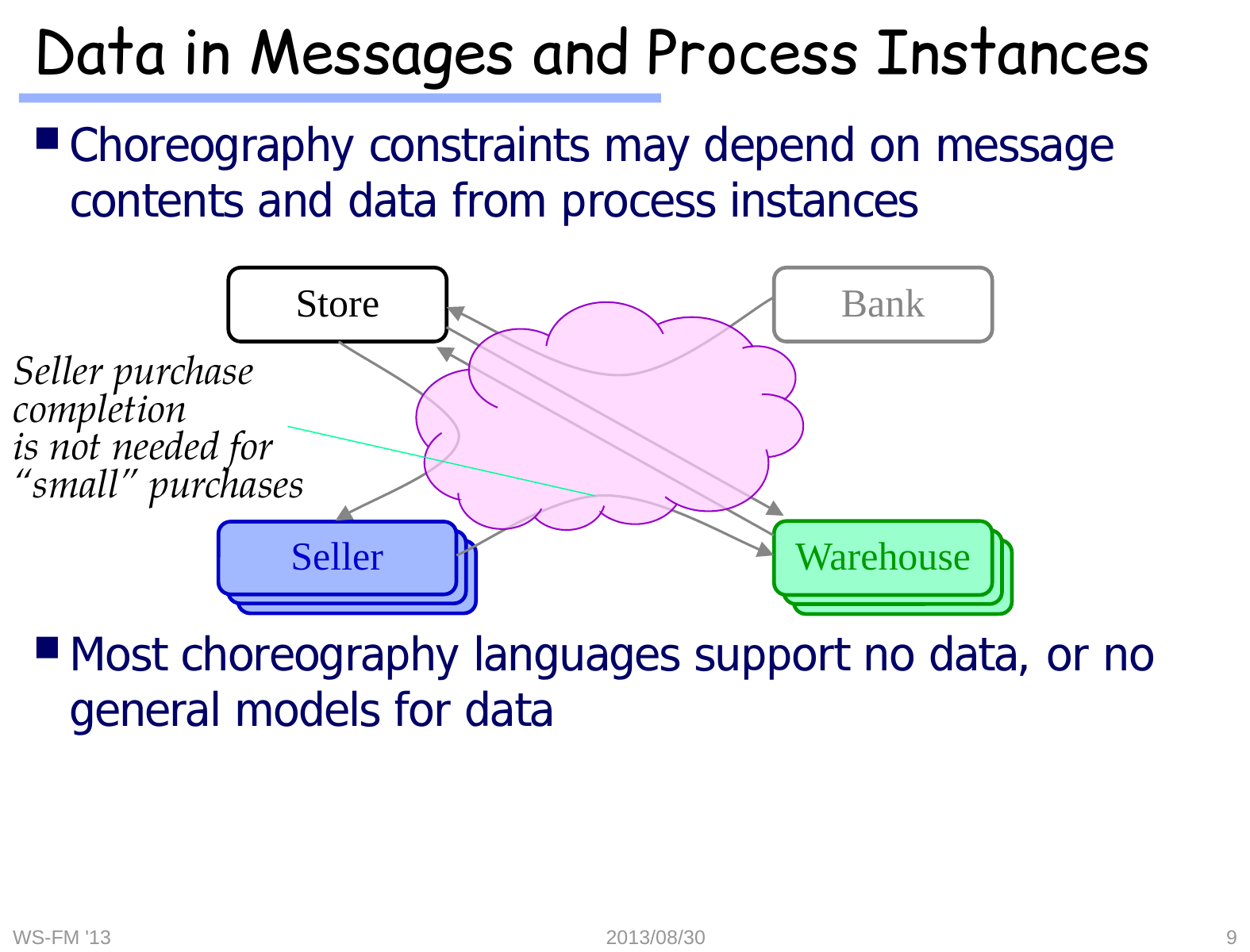

# Data in Messages and Process Instances
Choreography constraints may depend on message contents and data from process instances

Most choreography languages support no data, or no general models for data
Store
Bank

Seller purchase completion
is not needed for “small” purchases

Warehouse
Seller
Warehouse
Seller
Warehouse
Seller
WS-FM '13
2013/08/30
9